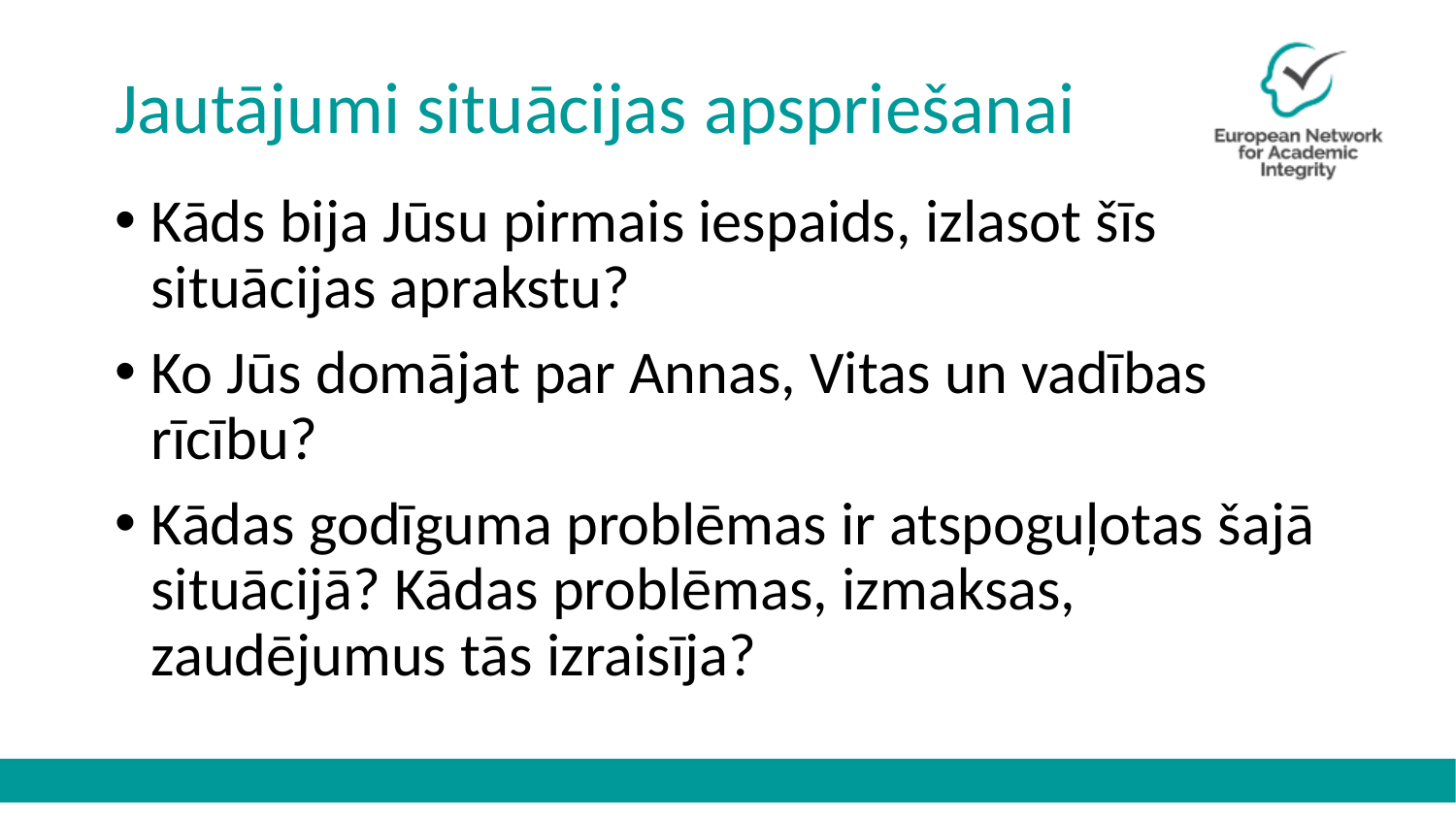

# Jautājumi situācijas apspriešanai
Kāds bija Jūsu pirmais iespaids, izlasot šīs situācijas aprakstu?
Ko Jūs domājat par Annas, Vitas un vadības rīcību?
Kādas godīguma problēmas ir atspoguļotas šajā situācijā? Kādas problēmas, izmaksas, zaudējumus tās izraisīja?